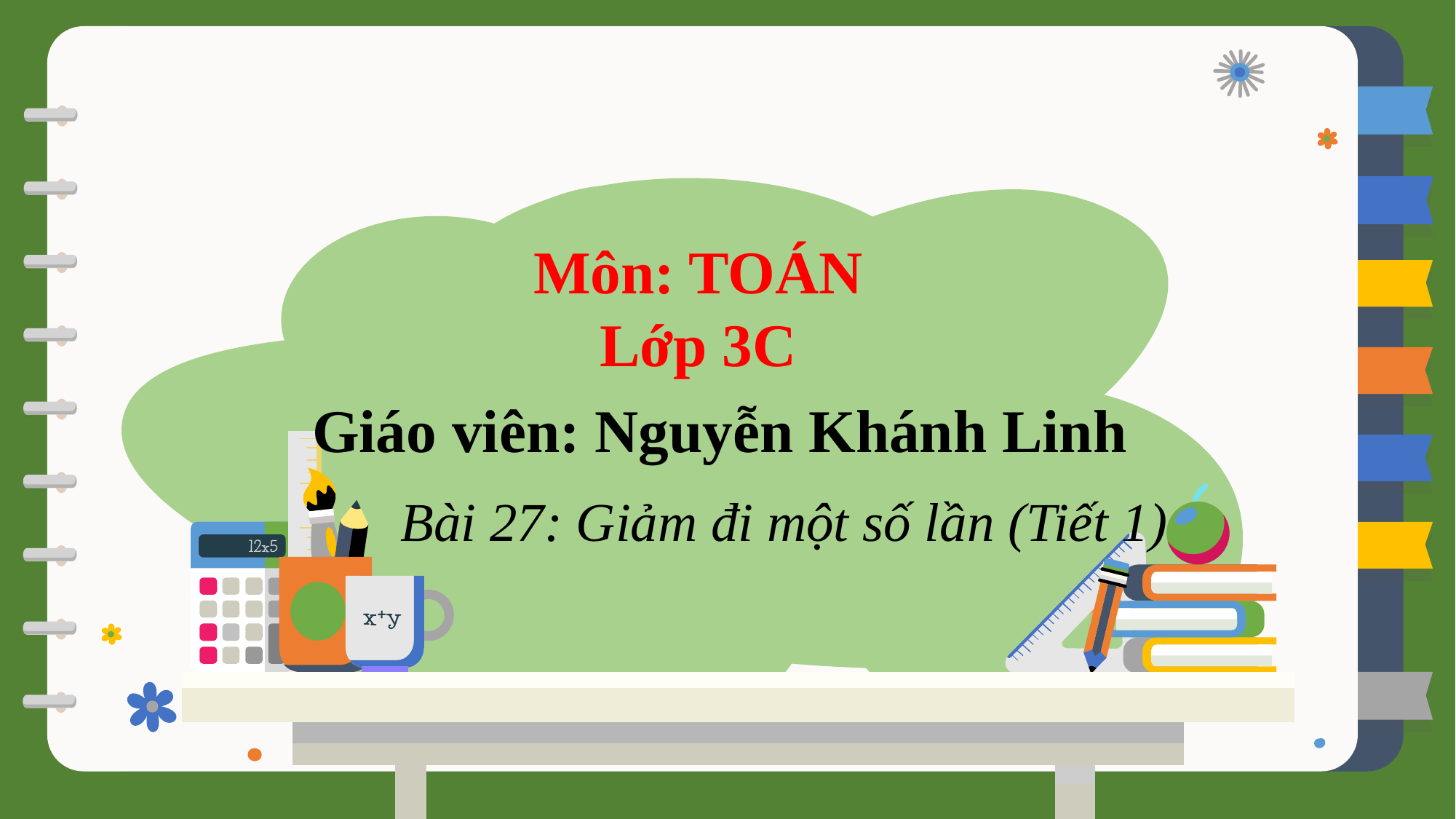

Môn: TOÁN
Lớp 3C
Giáo viên: Nguyễn Khánh Linh
Bài 27: Giảm đi một số lần (Tiết 1)